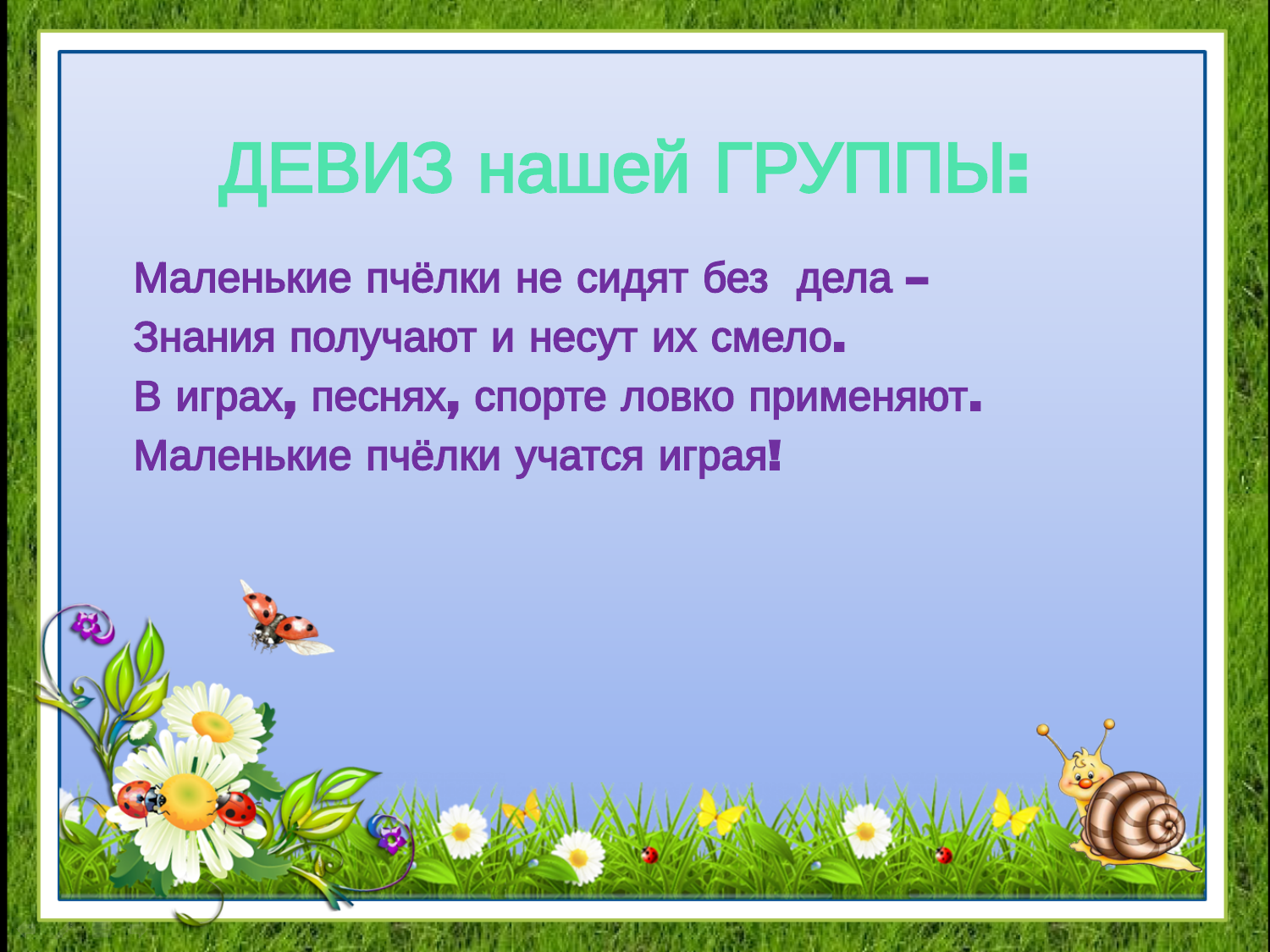

# ДЕВИЗ нашей ГРУППЫ:
Маленькие пчёлки не сидят без  дела –
Знания получают и несут их смело.
В играх, песнях, спорте ловко применяют.
Маленькие пчёлки учатся играя!